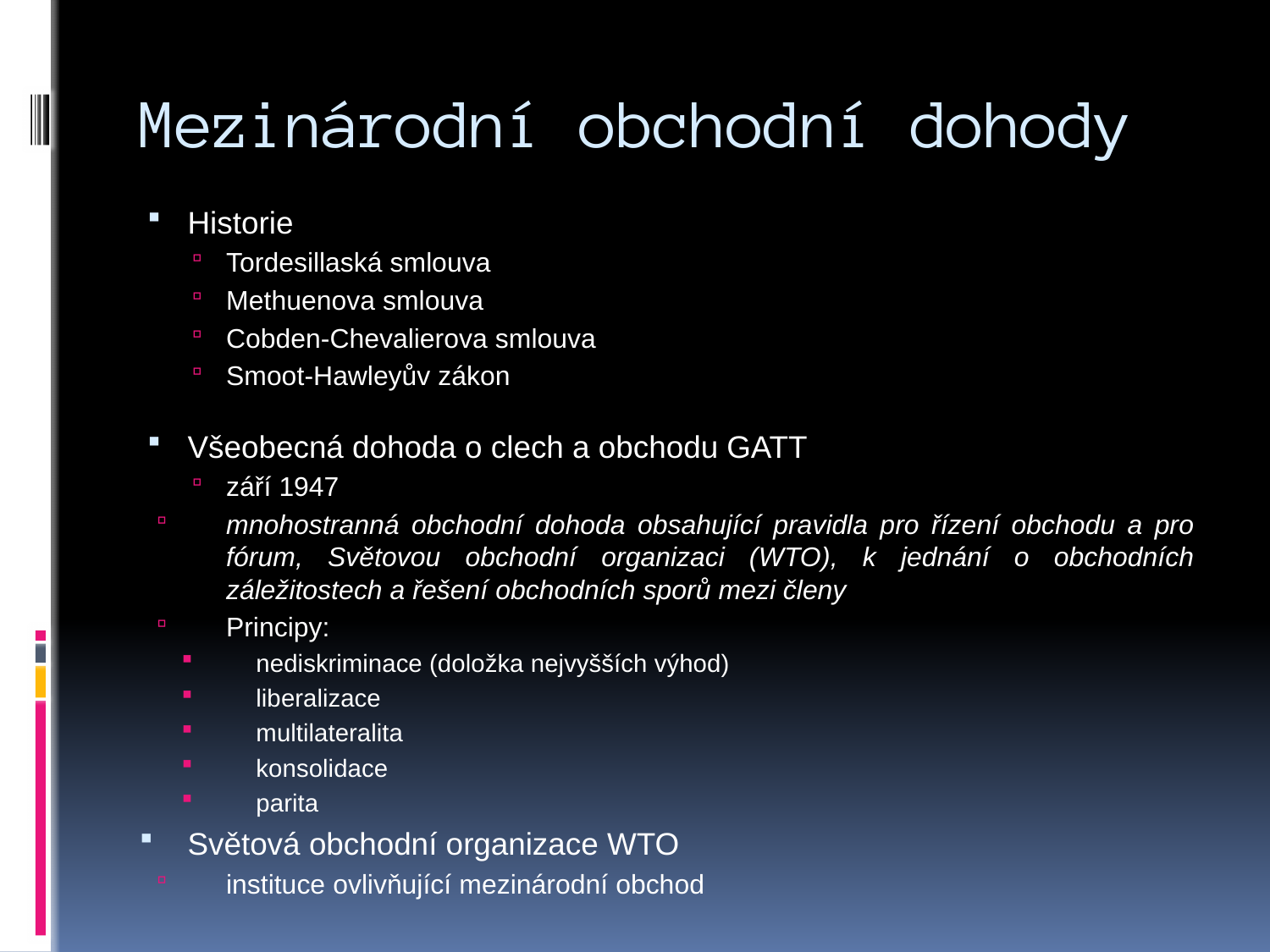

# Mezinárodní obchodní dohody
Historie
Tordesillaská smlouva
Methuenova smlouva
Cobden-Chevalierova smlouva
Smoot-Hawleyův zákon

Všeobecná dohoda o clech a obchodu GATT
září 1947
mnohostranná obchodní dohoda obsahující pravidla pro řízení obchodu a pro fórum, Světovou obchodní organizaci (WTO), k jednání o obchodních záležitostech a řešení obchodních sporů mezi členy
Principy:
nediskriminace (doložka nejvyšších výhod)
liberalizace
multilateralita
konsolidace
parita
Světová obchodní organizace WTO
instituce ovlivňující mezinárodní obchod